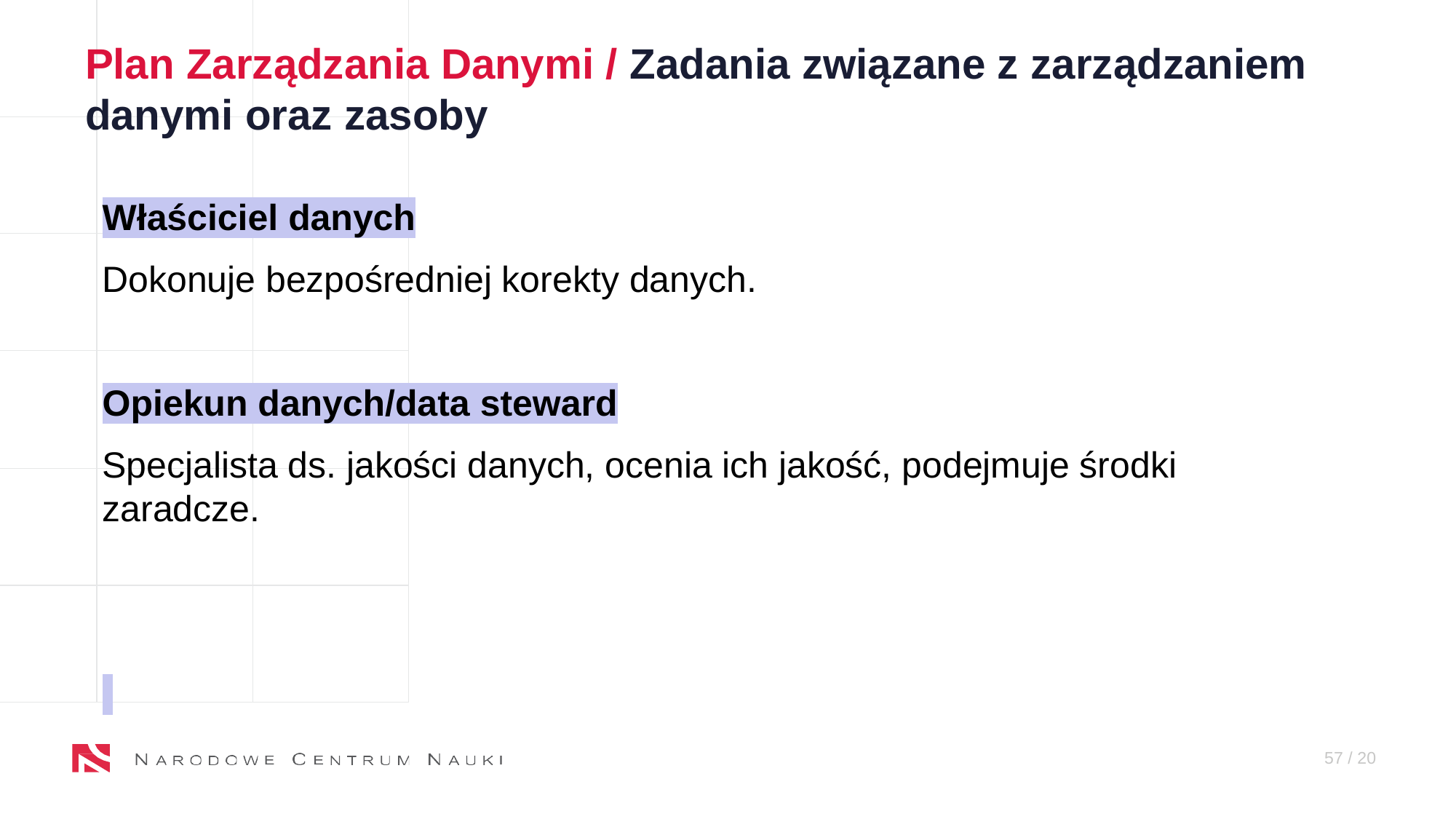

Plan Zarządzania Danymi / Zadania związane z zarządzaniem danymi oraz zasoby
Właściciel danych
Dokonuje bezpośredniej korekty danych.

Opiekun danych/data steward
Specjalista ds. jakości danych, ocenia ich jakość, podejmuje środki zaradcze.

57 / X